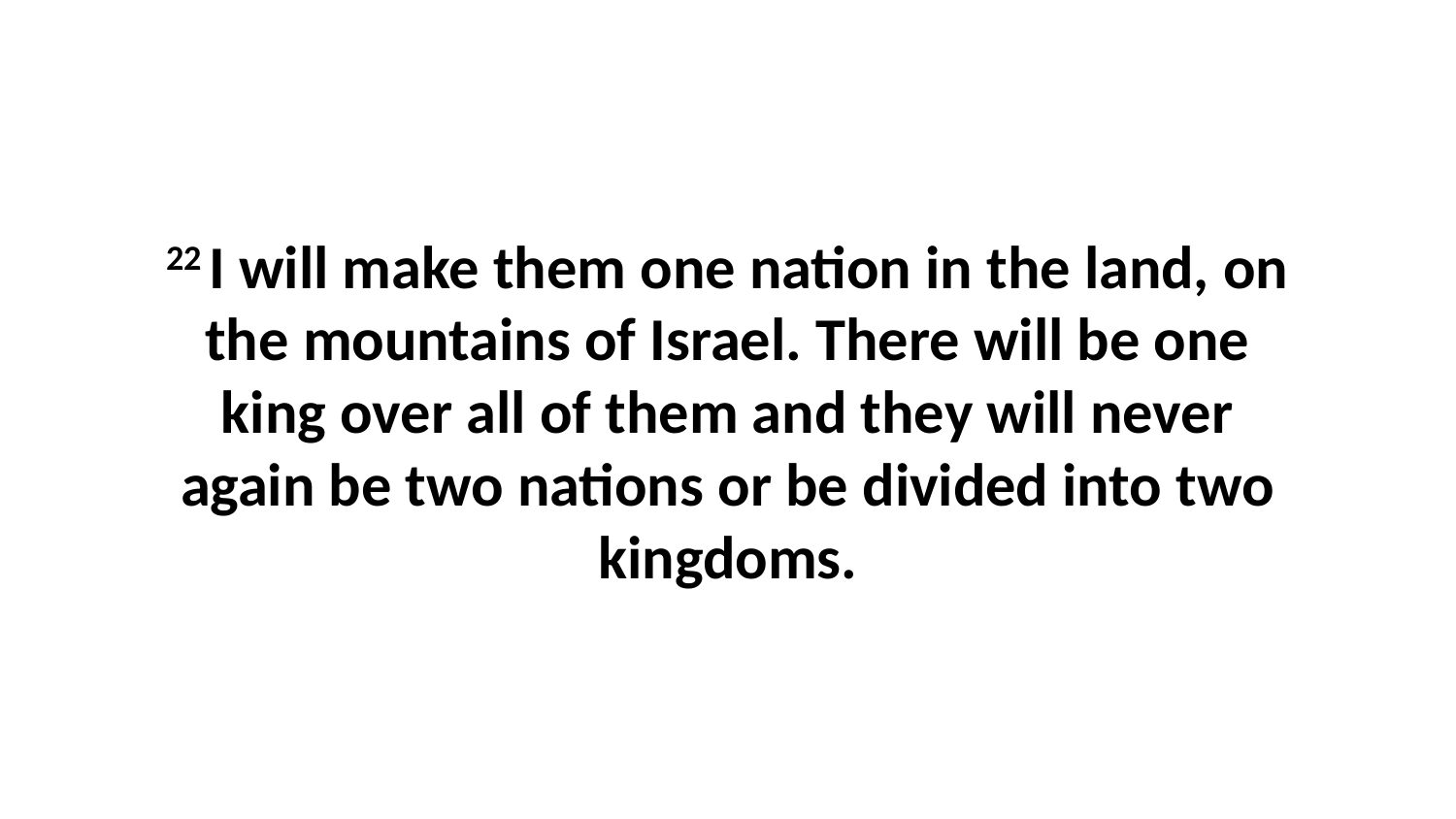

22 I will make them one nation in the land, on the mountains of Israel. There will be one king over all of them and they will never again be two nations or be divided into two kingdoms.